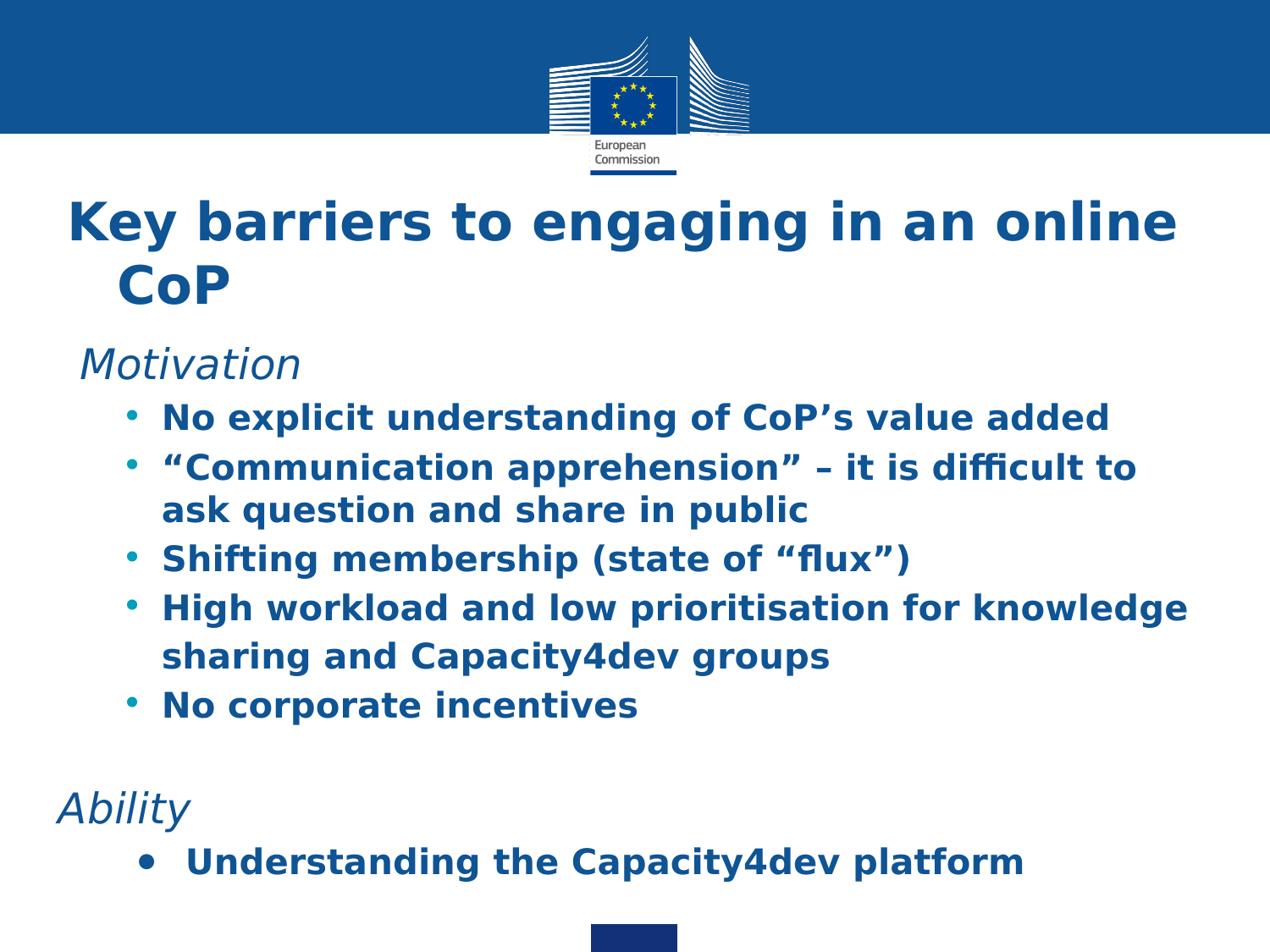

# Key barriers to engaging in an online CoP
Motivation
No explicit understanding of CoP’s value added
“Communication apprehension” – it is difficult to ask question and share in public
Shifting membership (state of “flux”)
High workload and low prioritisation for knowledge sharing and Capacity4dev groups
No corporate incentives
Ability
Understanding the Capacity4dev platform